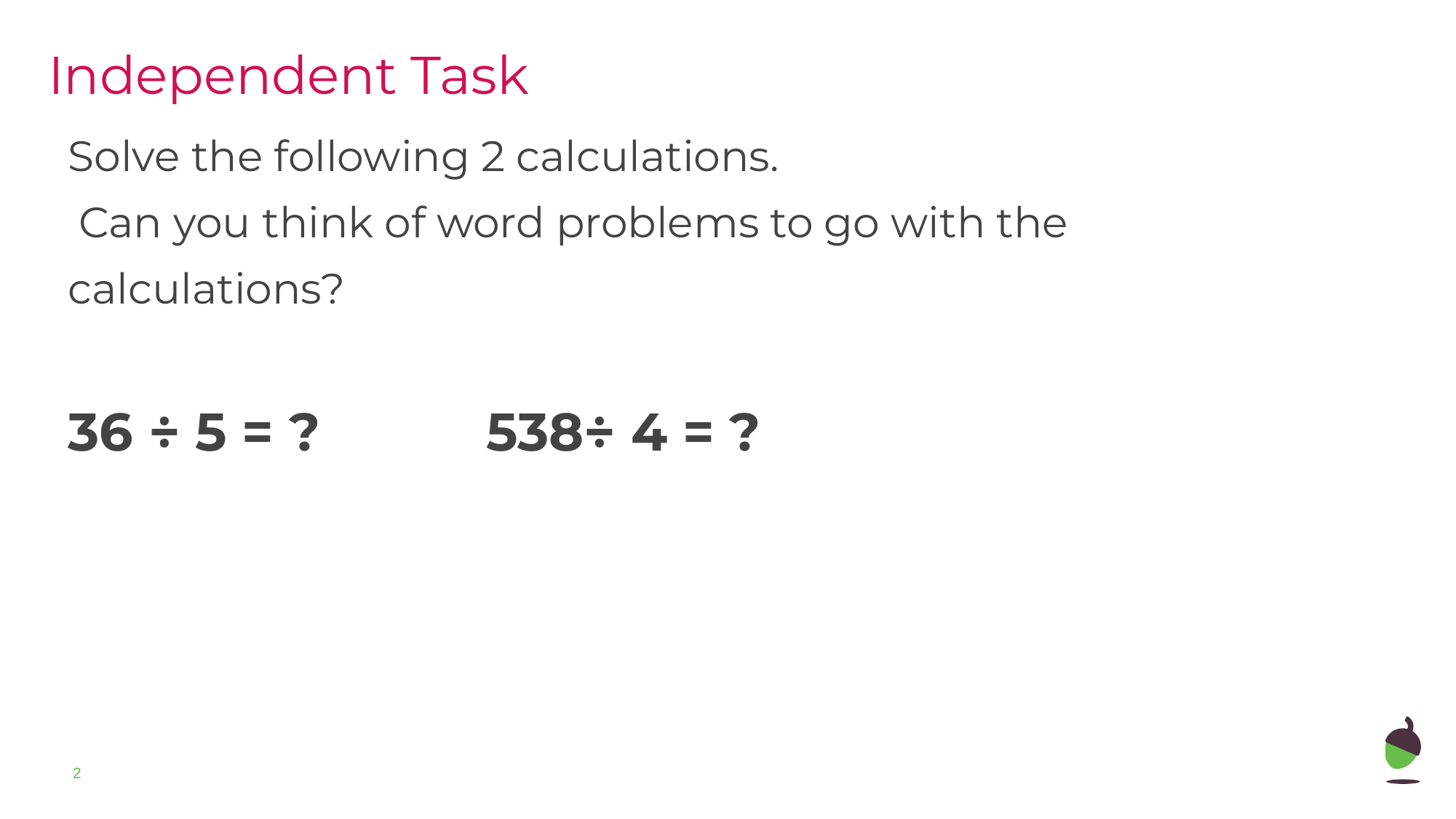

Independent Task
Solve the following 2 calculations.
 Can you think of word problems to go with the calculations?

36 ÷ 5 = ?           538÷ 4 = ?

2